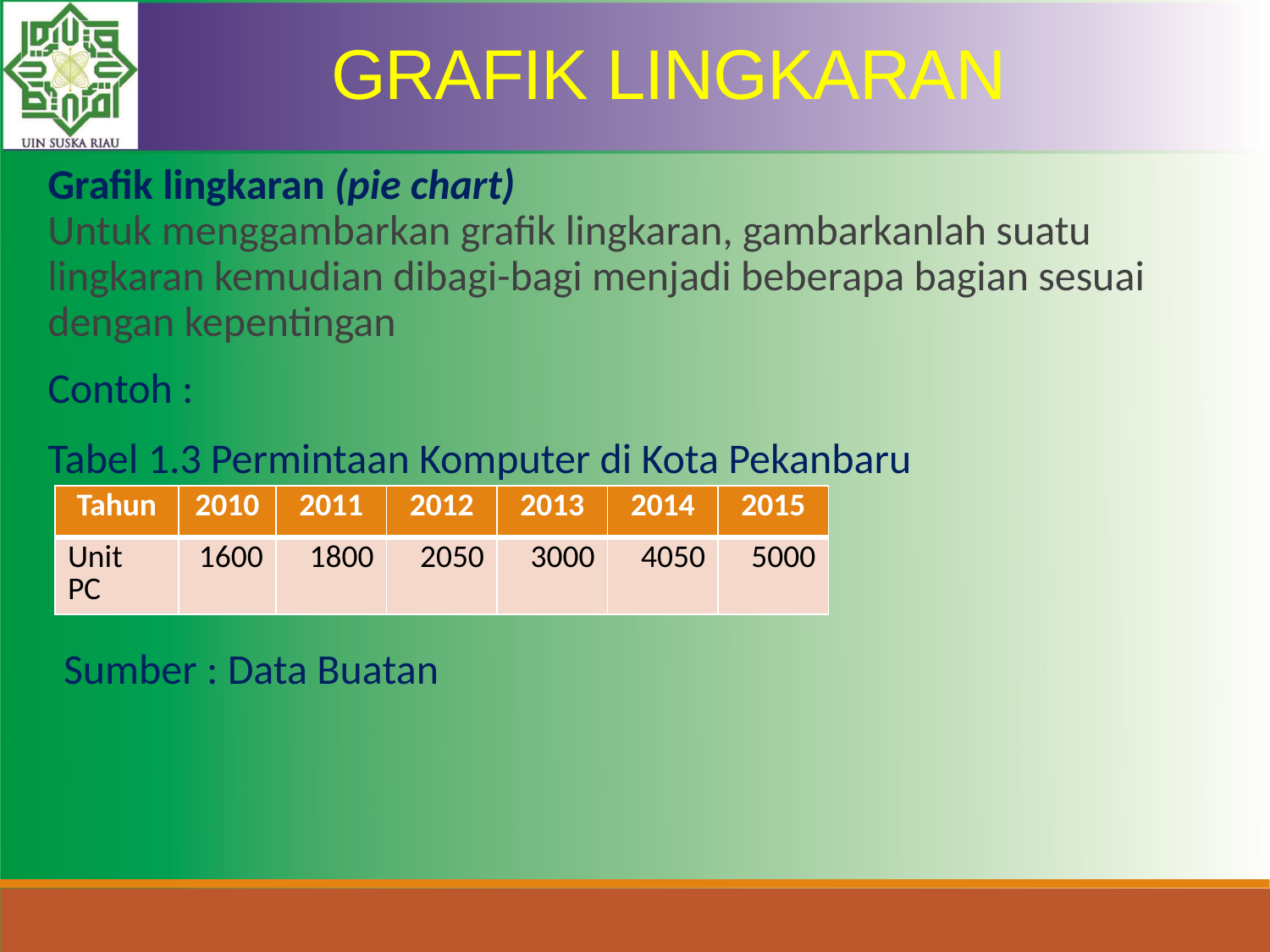

GRAFIK LINGKARAN
Grafik lingkaran (pie chart)
Untuk menggambarkan grafik lingkaran, gambarkanlah suatu lingkaran kemudian dibagi-bagi menjadi beberapa bagian sesuai dengan kepentingan
Contoh :
Tabel 1.3 Permintaan Komputer di Kota Pekanbaru

   Sumber : Data Buatan

| Tahun | 2010 | 2011 | 2012 | 2013 | 2014 | 2015 |
| --- | --- | --- | --- | --- | --- | --- |
| Unit PC | 1600 | 1800 | 2050 | 3000 | 4050 | 5000 |